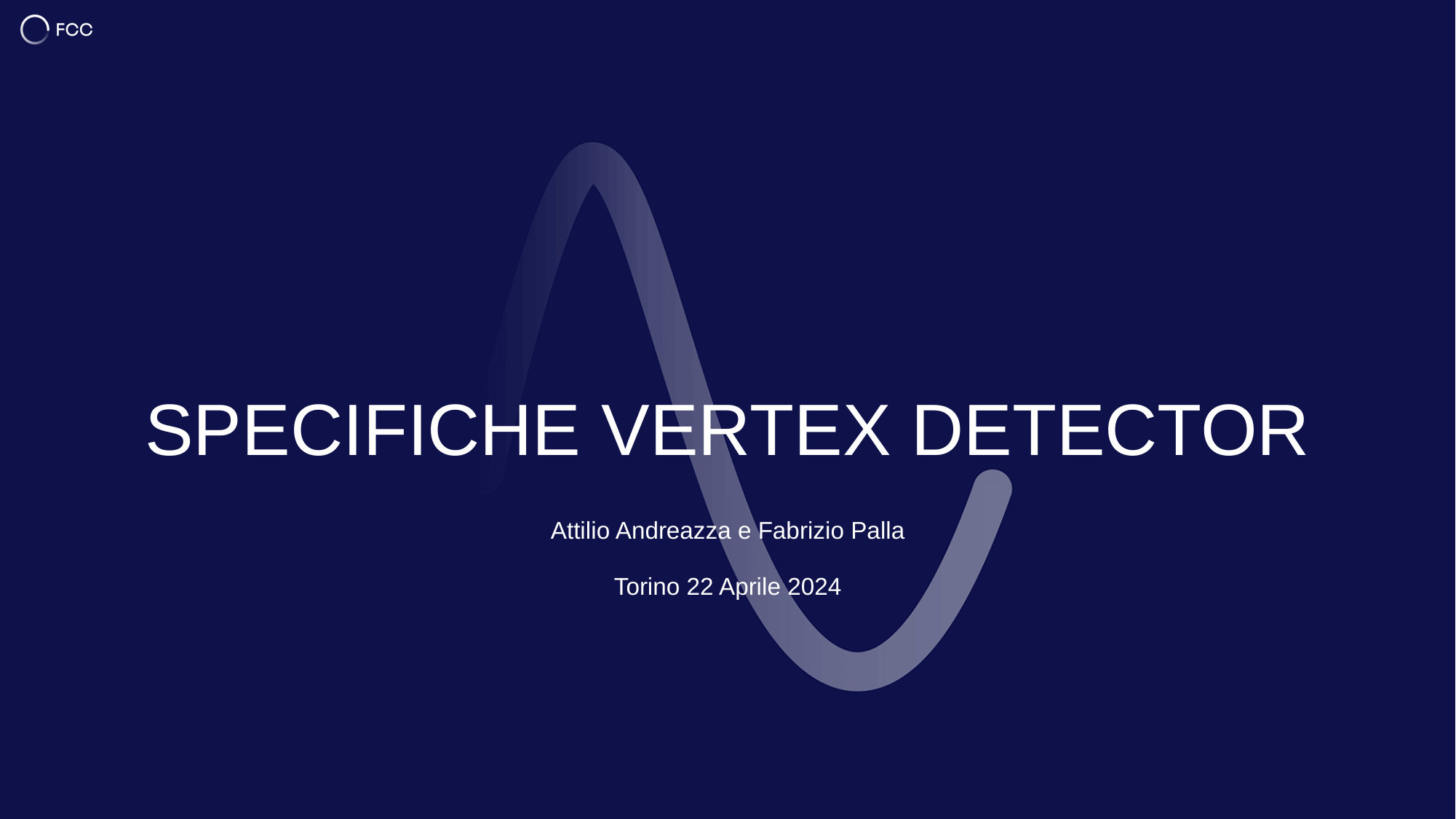

# Specifiche vertex detector
Attilio Andreazza e Fabrizio Palla

Torino 22 Aprile 2024